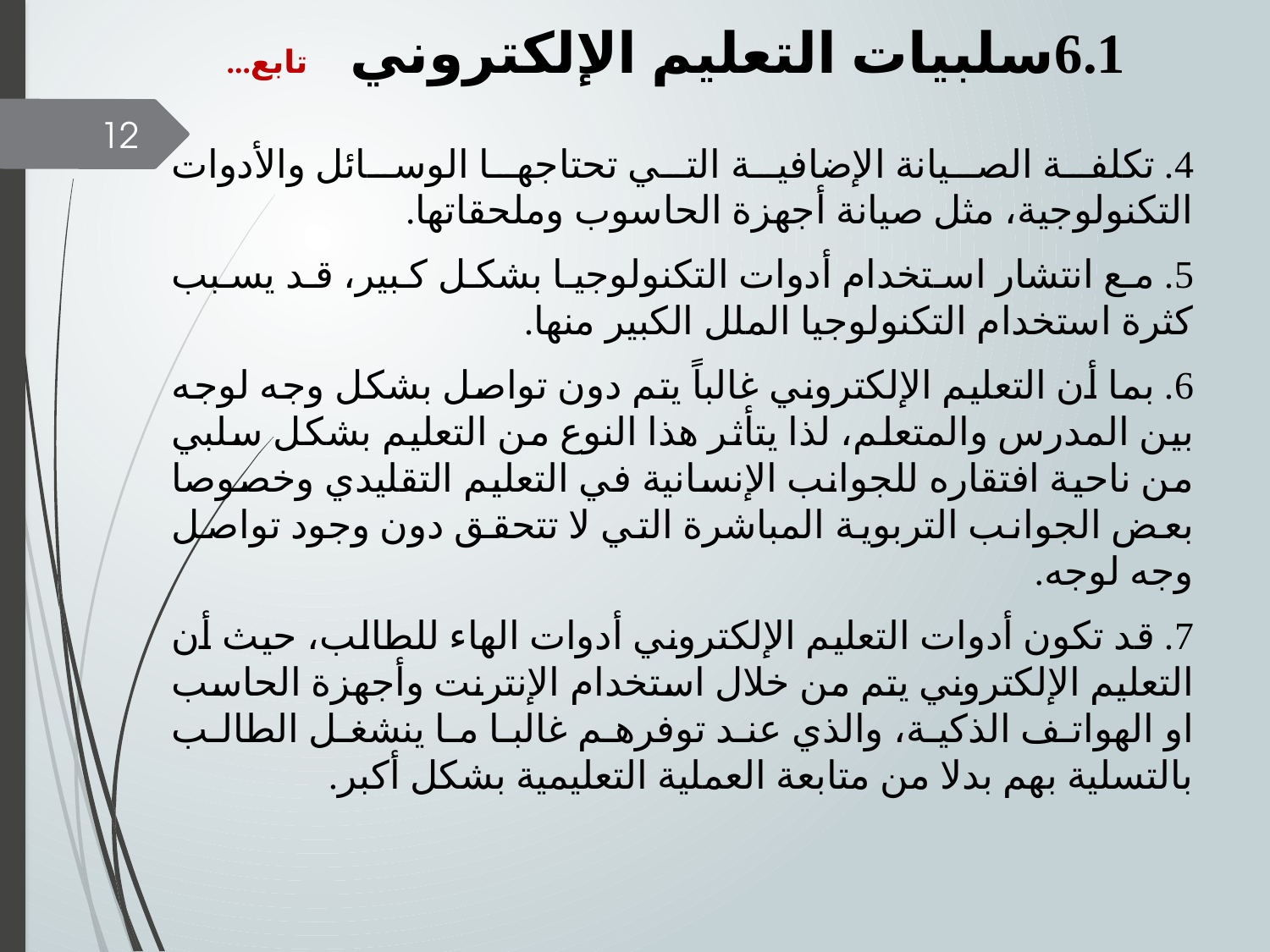

# 6.1	سلبيات التعليم الإلكتروني   تابع...
12
4. تكلفة الصيانة الإضافية التي تحتاجها الوسائل والأدوات التكنولوجية، مثل صيانة أجهزة الحاسوب وملحقاتها.
5. مع انتشار استخدام أدوات التكنولوجيا بشكل كبير، قد يسبب كثرة استخدام التكنولوجيا الملل الكبير منها.
6. بما أن التعليم الإلكتروني غالباً يتم دون تواصل بشكل وجه لوجه بين المدرس والمتعلم، لذا يتأثر هذا النوع من التعليم بشكل سلبي من ناحية افتقاره للجوانب الإنسانية في التعليم التقليدي وخصوصا بعض الجوانب التربوية المباشرة التي لا تتحقق دون وجود تواصل وجه لوجه.
7. قد تكون أدوات التعليم الإلكتروني أدوات الهاء للطالب، حيث أن التعليم الإلكتروني يتم من خلال استخدام الإنترنت وأجهزة الحاسب او الهواتف الذكية، والذي عند توفرهم غالبا ما ينشغل الطالب بالتسلية بهم بدلا من متابعة العملية التعليمية بشكل أكبر.